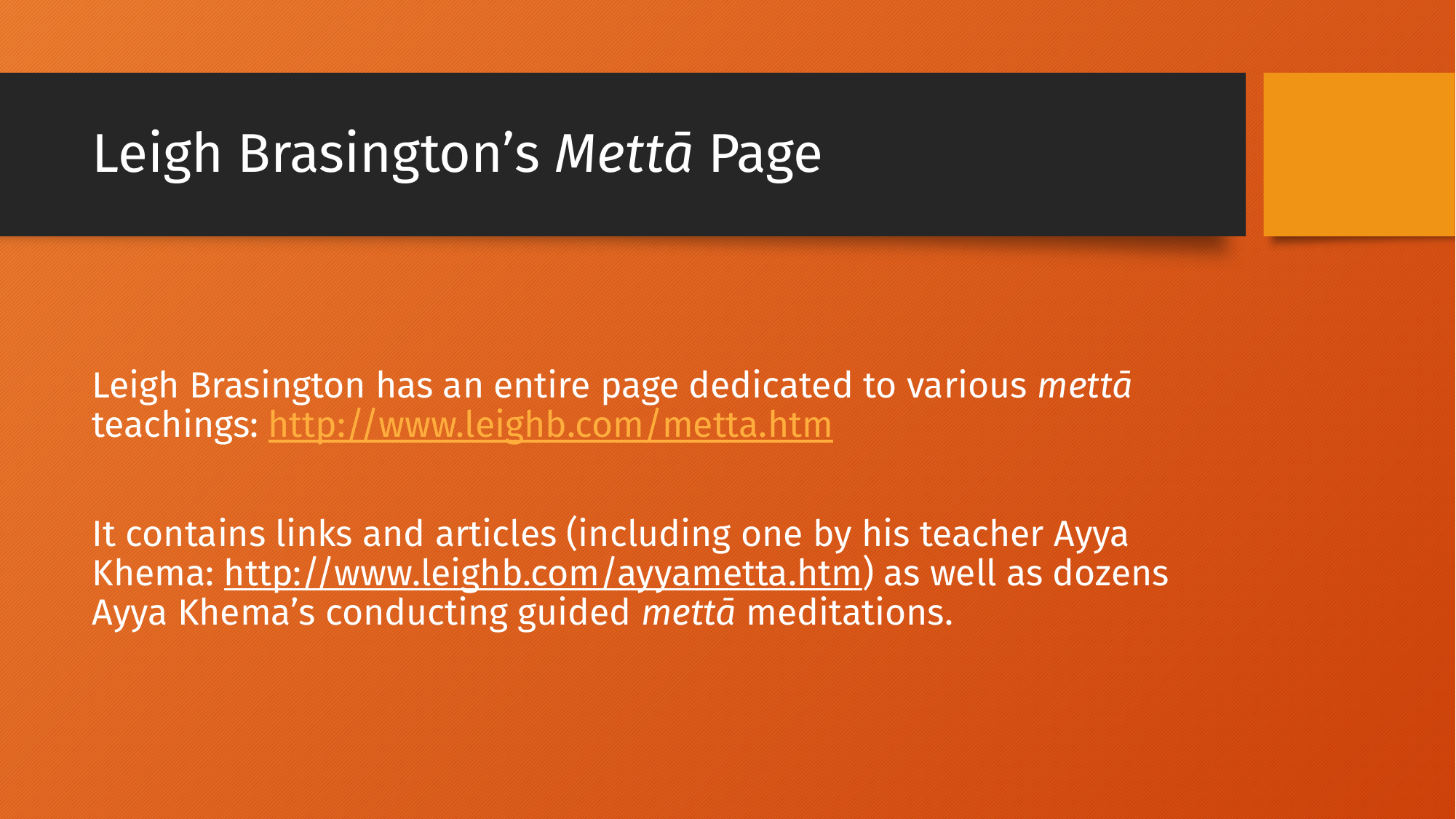

# Leigh Brasington’s Mettā Page
Leigh Brasington has an entire page dedicated to various mettā teachings: http://www.leighb.com/metta.htm

It contains links and articles (including one by his teacher Ayya Khema: http://www.leighb.com/ayyametta.htm) as well as dozens Ayya Khema’s conducting guided mettā meditations.